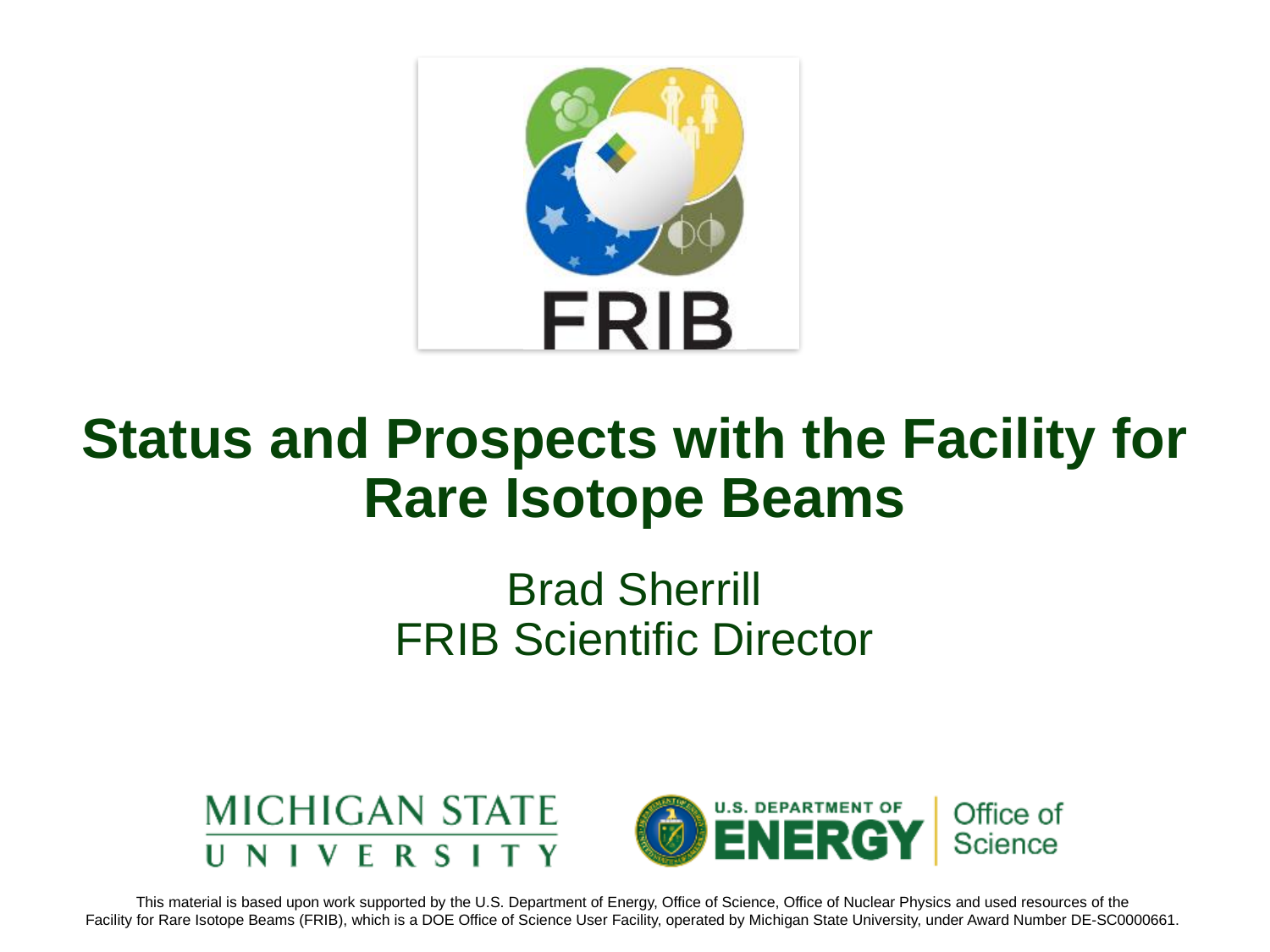

# Status and Prospects with the Facility for Rare Isotope Beams
Brad Sherrill
FRIB Scientific Director